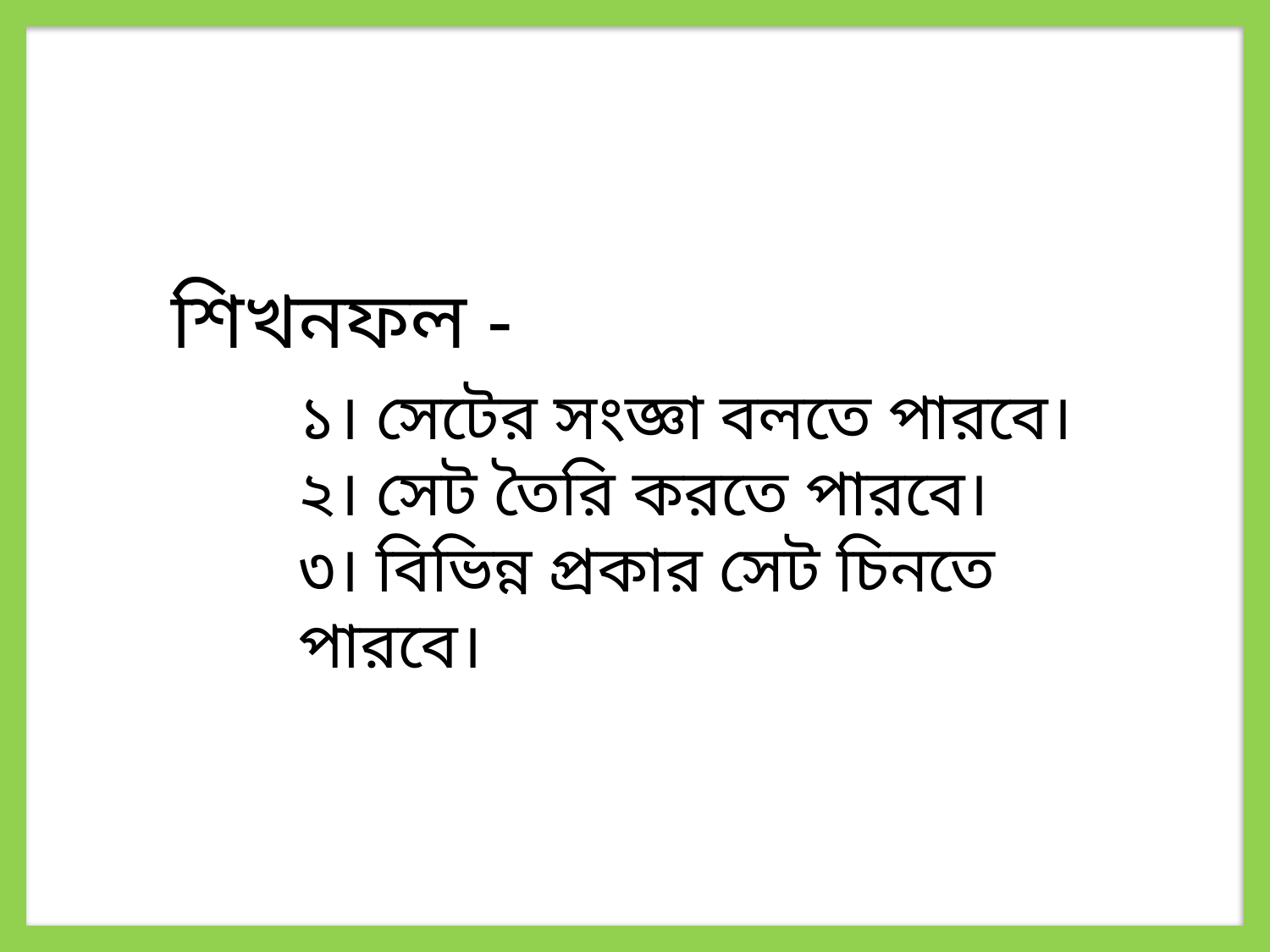

শিখনফল -
১। সেটের সংজ্ঞা বলতে পারবে।
২। সেট তৈরি করতে পারবে।
৩। বিভিন্ন প্রকার সেট চিনতে পারবে।